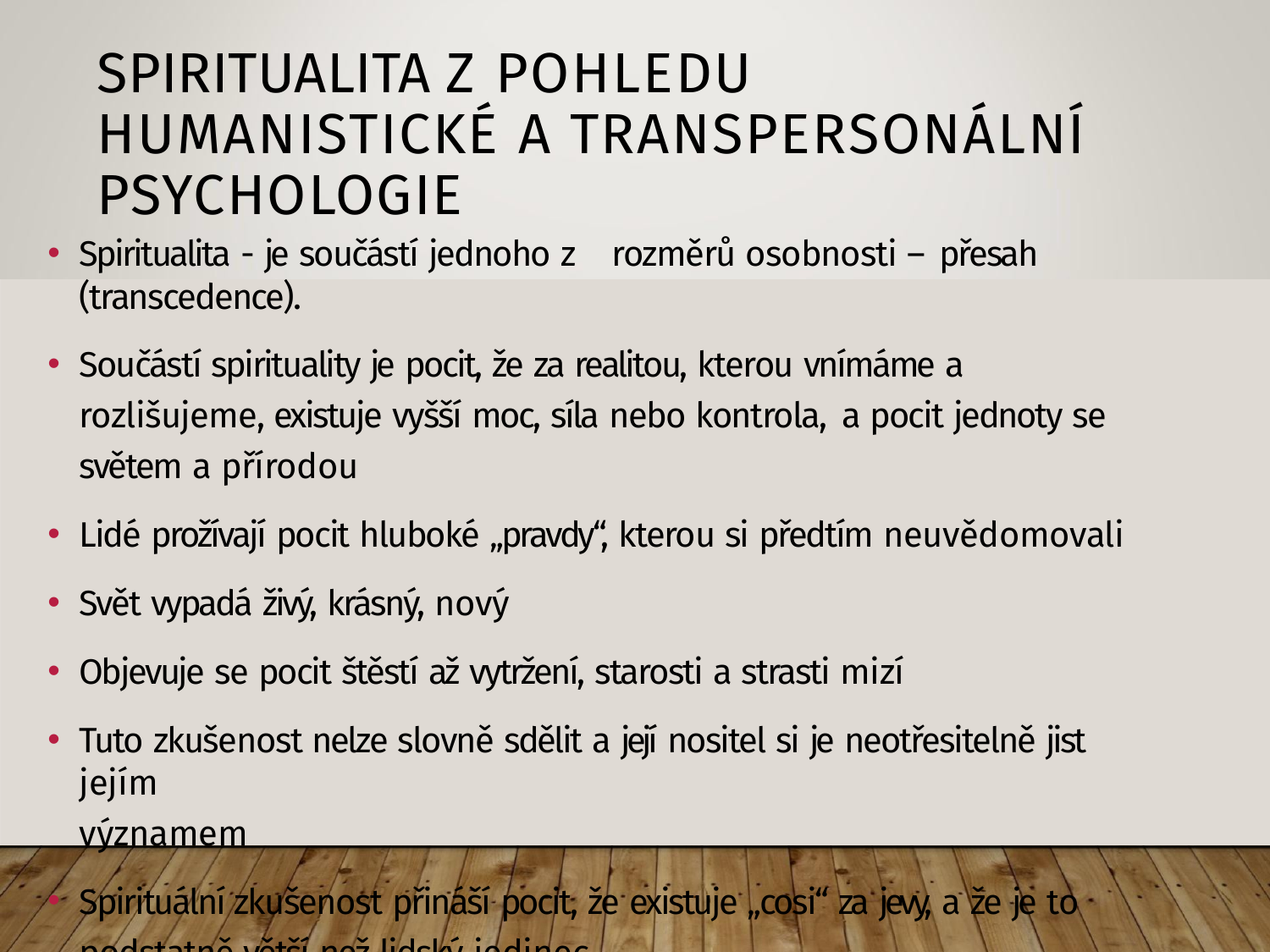

# SPIRITUALITA Z POHLEDU HUMANISTICKÉ A TRANSPERSONÁLNÍ PSYCHOLOGIE
Spiritualita - je součástí jednoho z	rozměrů osobnosti – přesah (transcedence).
Součástí spirituality je pocit, že za realitou, kterou vnímáme a rozlišujeme, existuje vyšší moc, síla nebo kontrola, a pocit jednoty se světem a přírodou
Lidé prožívají pocit hluboké „pravdy“, kterou si předtím neuvědomovali
Svět vypadá živý, krásný, nový
Objevuje se pocit štěstí až vytržení, starosti a strasti mizí
Tuto zkušenost nelze slovně sdělit a její nositel si je neotřesitelně jist jejím
významem
Spirituální zkušenost přináší pocit, že existuje „cosi“ za jevy, a že je to podstatně větší než lidský jedinec